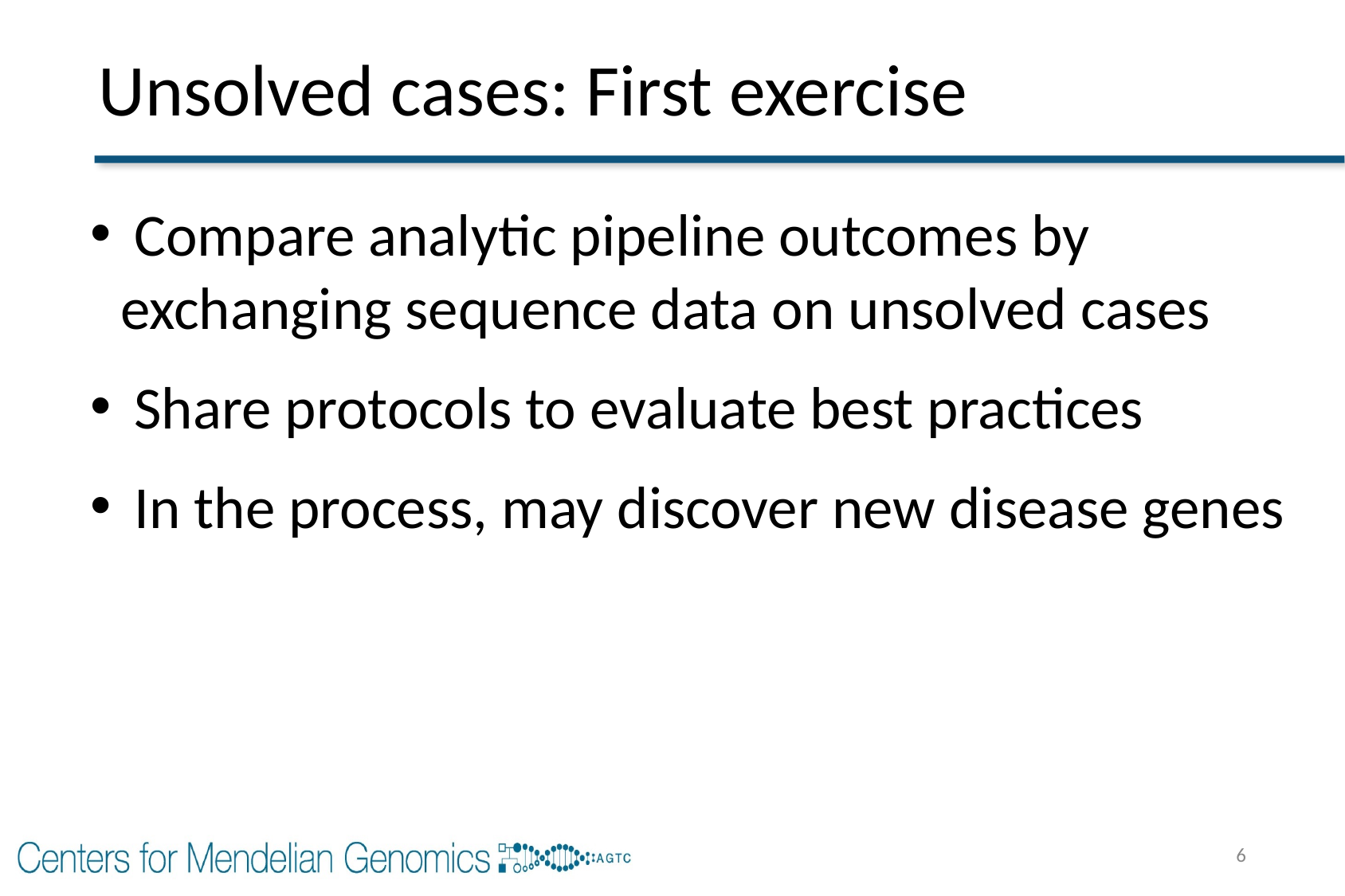

# Unsolved cases: First exercise

 Compare analytic pipeline outcomes by exchanging sequence data on unsolved cases
 Share protocols to evaluate best practices
 In the process, may discover new disease genes
6